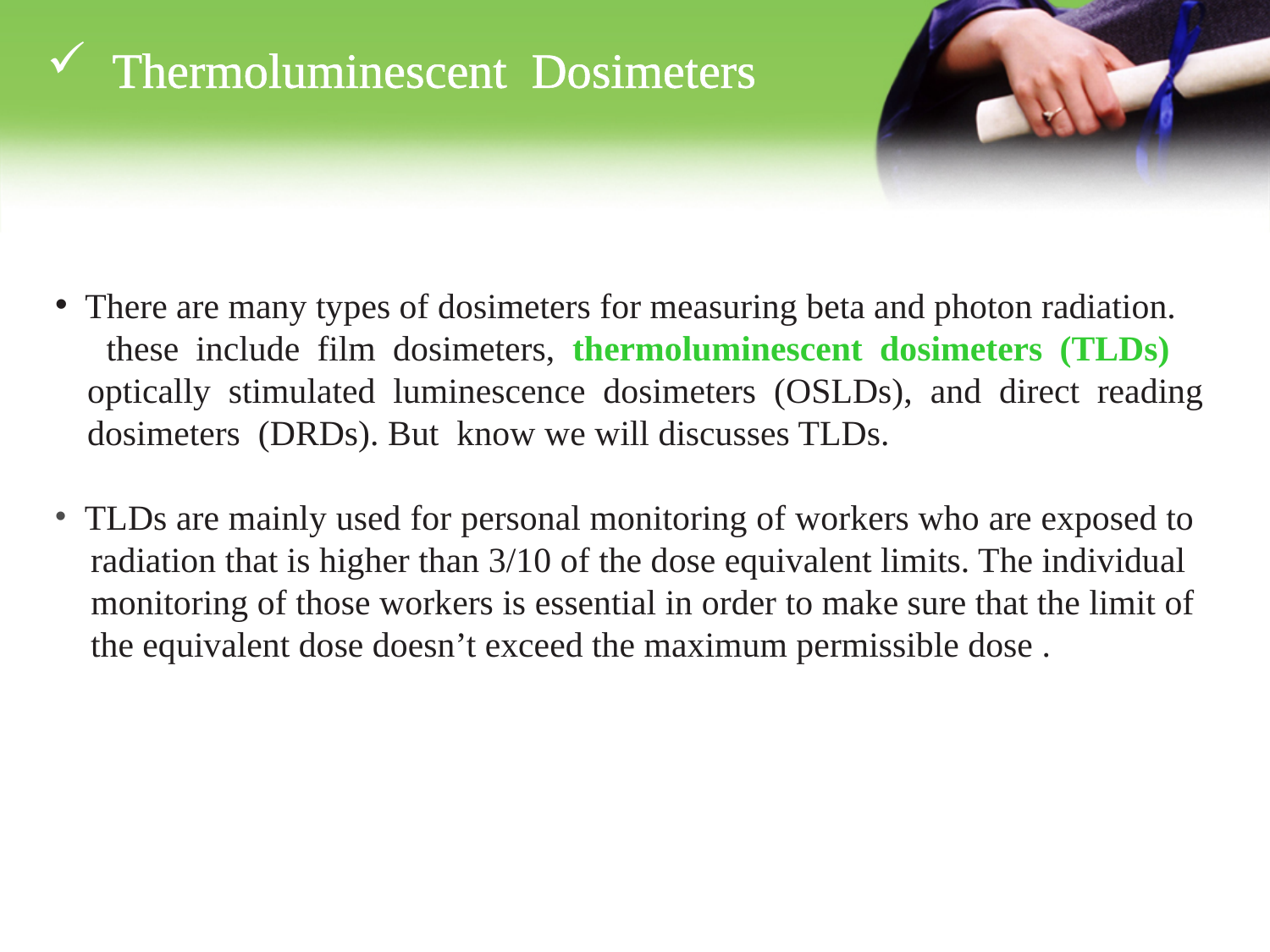

Thermoluminescent  Dosimeters
  There are many types of dosimeters for measuring beta and photon radiation.
   these include film dosimeters, thermoluminescent dosimeters (TLDs)   optically stimulated luminescence dosimeters (OSLDs), and direct reading dosimeters  (DRDs). But  know we will discusses TLDs.

  TLDs are mainly used for personal monitoring of workers who are exposed to
    radiation that is higher than 3/10 of the dose equivalent limits. The individual
    monitoring of those workers is essential in order to make sure that the limit of
    the equivalent dose doesn’t exceed the maximum permissible dose .